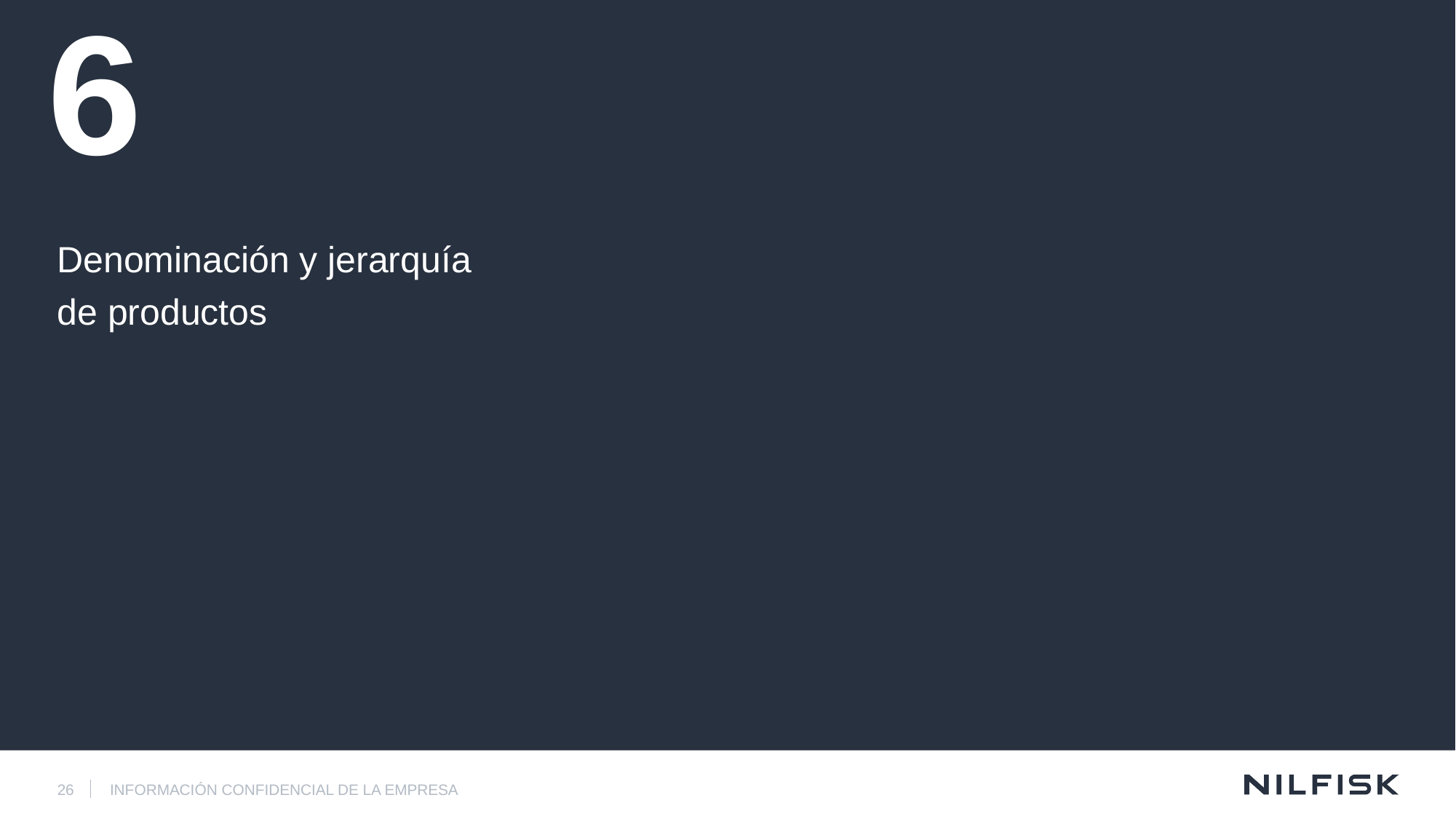

# 6
Denominación y jerarquía de productos
26
INFORMACIÓN CONFIDENCIAL DE LA EMPRESA